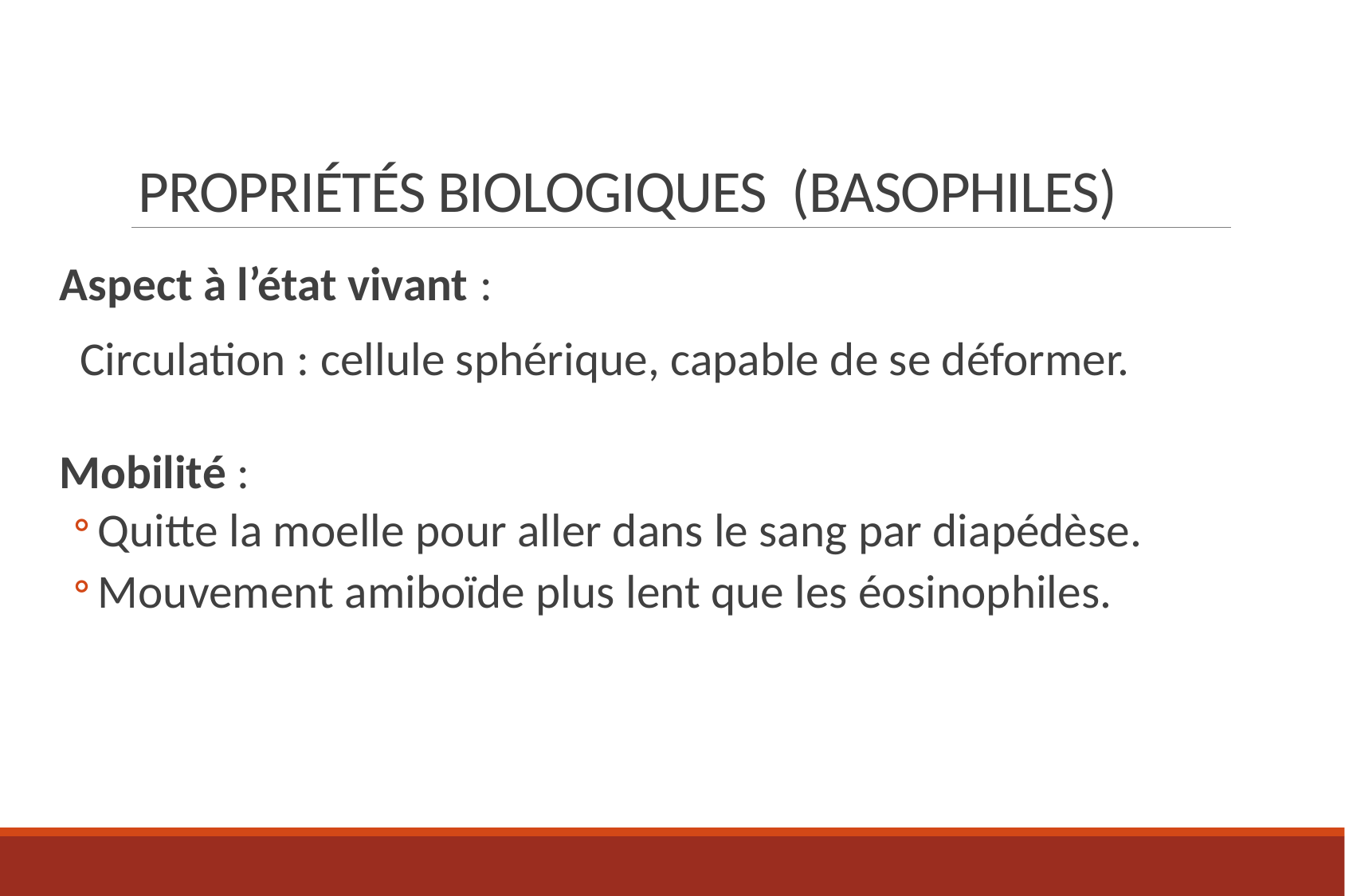

# Propriétés biologiques  (basophiles)
Aspect à l’état vivant :
   Circulation : cellule sphérique, capable de se déformer.

Mobilité :
Quitte la moelle pour aller dans le sang par diapédèse.
Mouvement amiboïde plus lent que les éosinophiles.